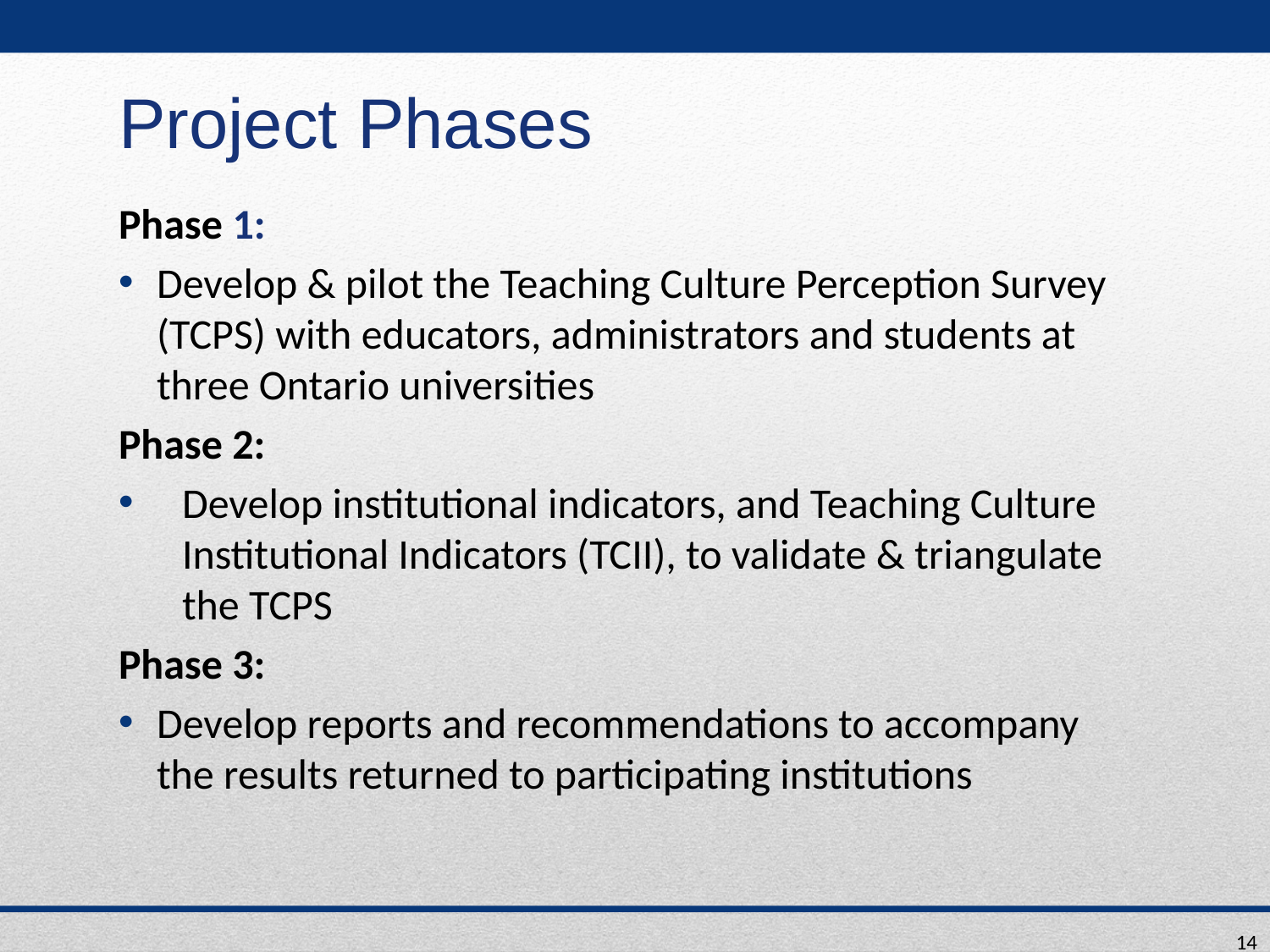

# Project Phases
Phase 1:
Develop & pilot the Teaching Culture Perception Survey (TCPS) with educators, administrators and students at three Ontario universities
Phase 2:
Develop institutional indicators, and Teaching Culture Institutional Indicators (TCII), to validate & triangulate the TCPS
Phase 3:
Develop reports and recommendations to accompany the results returned to participating institutions
14